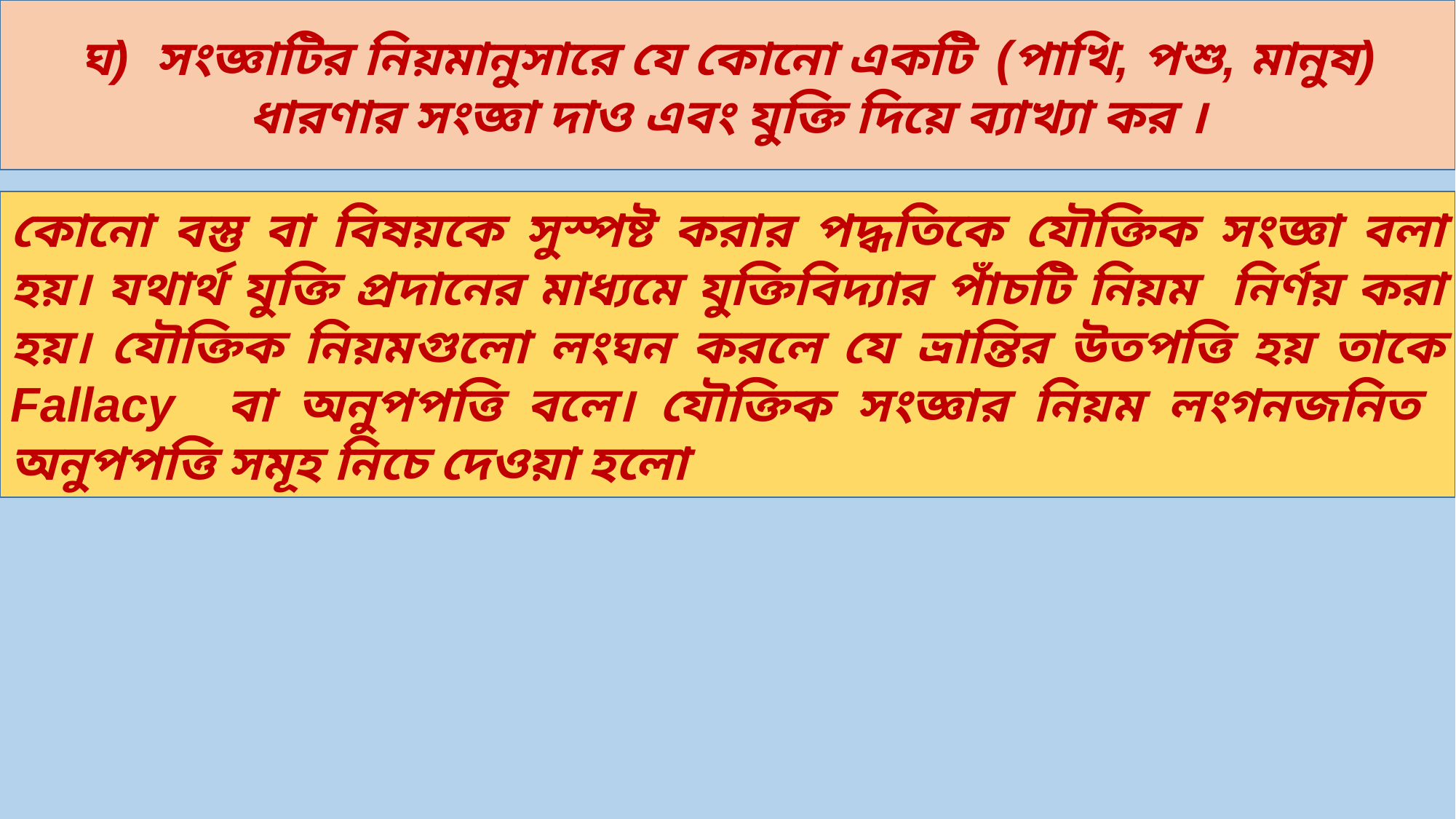

ঘ)  সংজ্ঞাটির নিয়মানুসারে যে কোনো একটি  (পাখি, পশু, মানুষ) ধারণার সংজ্ঞা দাও এবং যুক্তি দিয়ে ব্যাখ্যা কর ।
কোনো বস্তু বা বিষয়কে সুস্পষ্ট করার পদ্ধতিকে যৌক্তিক সংজ্ঞা বলা হয়। যথার্থ যুক্তি প্রদানের মাধ্যমে যুক্তিবিদ্যার পাঁচটি নিয়ম  নির্ণয় করা হয়। যৌক্তিক নিয়মগুলো লংঘন করলে যে ভ্রান্তির উতপত্তি হয় তাকে Fallacy  বা অনুপপত্তি বলে। যৌক্তিক সংজ্ঞার নিয়ম লংগনজনিত  অনুপপত্তি সমূহ নিচে দেওয়া হলো